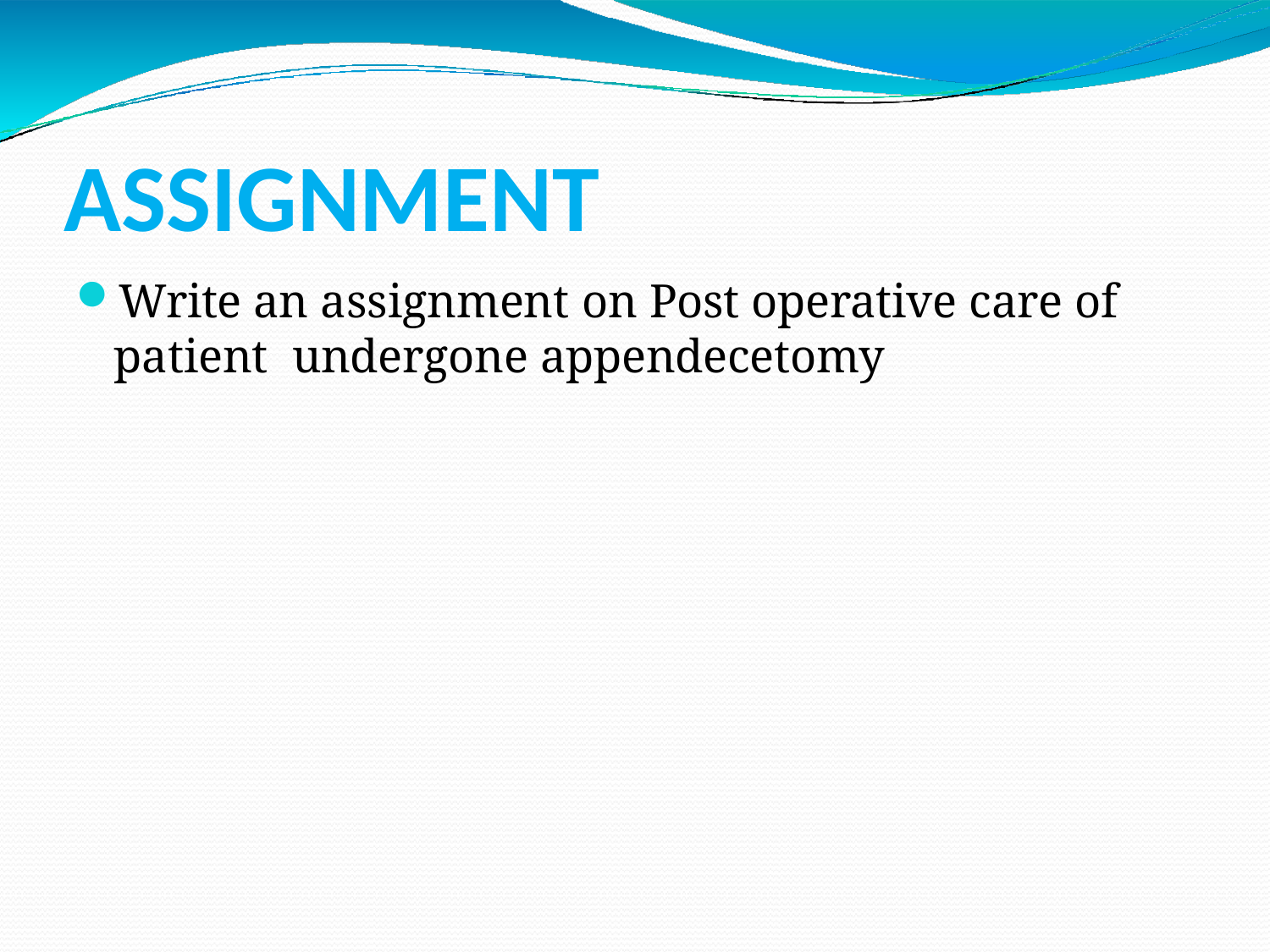

# ASSIGNMENT
Write an assignment on Post operative care of patient  undergone appendecetomy